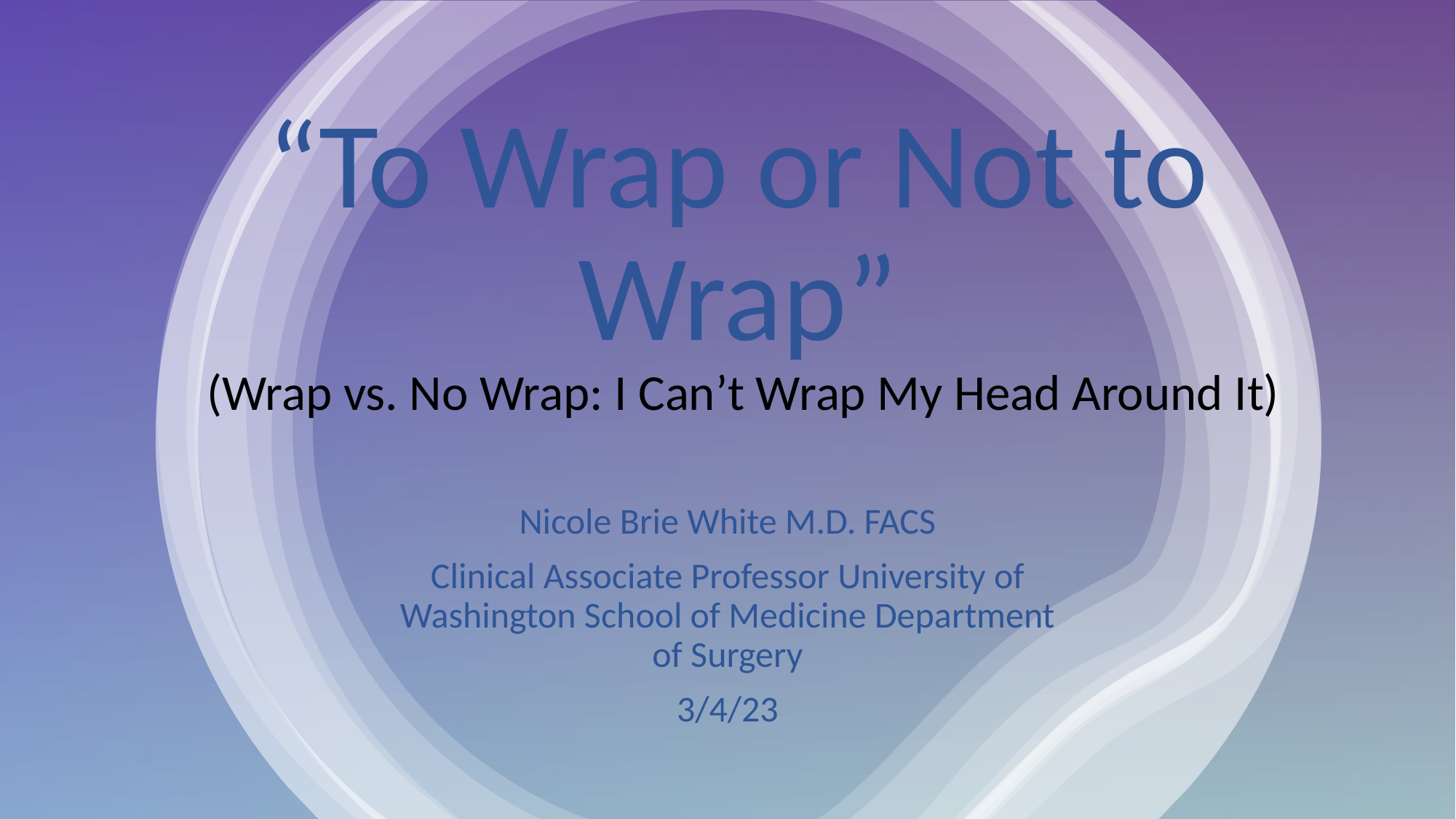

# “To Wrap or Not to Wrap” (Wrap vs. No Wrap: I Can’t Wrap My Head Around It)
Nicole Brie White M.D. FACS
Clinical Associate Professor University of Washington School of Medicine Department of Surgery
3/4/23